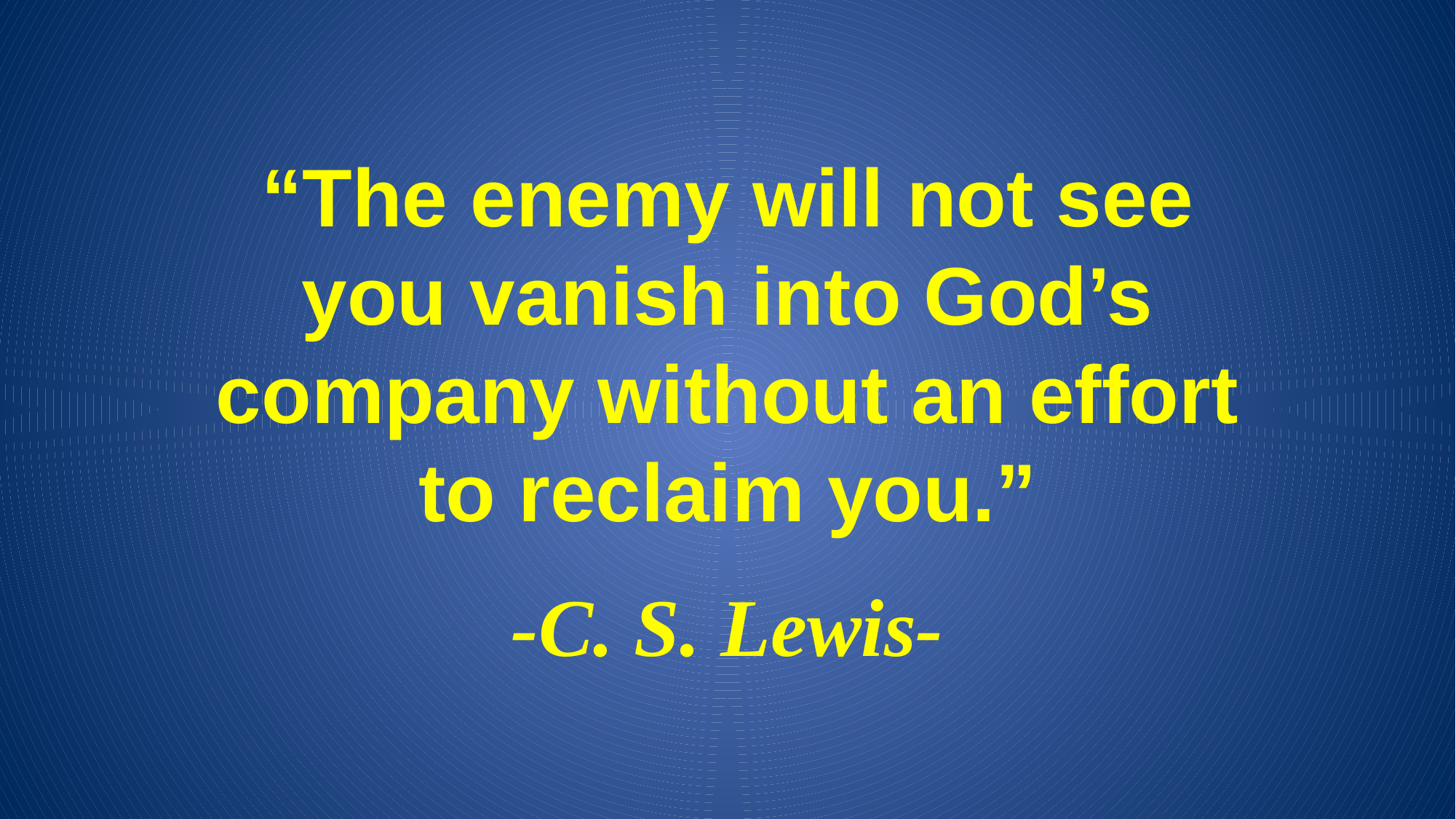

“The enemy will not see you vanish into God’s company without an effort to reclaim you.”

-C. S. Lewis-